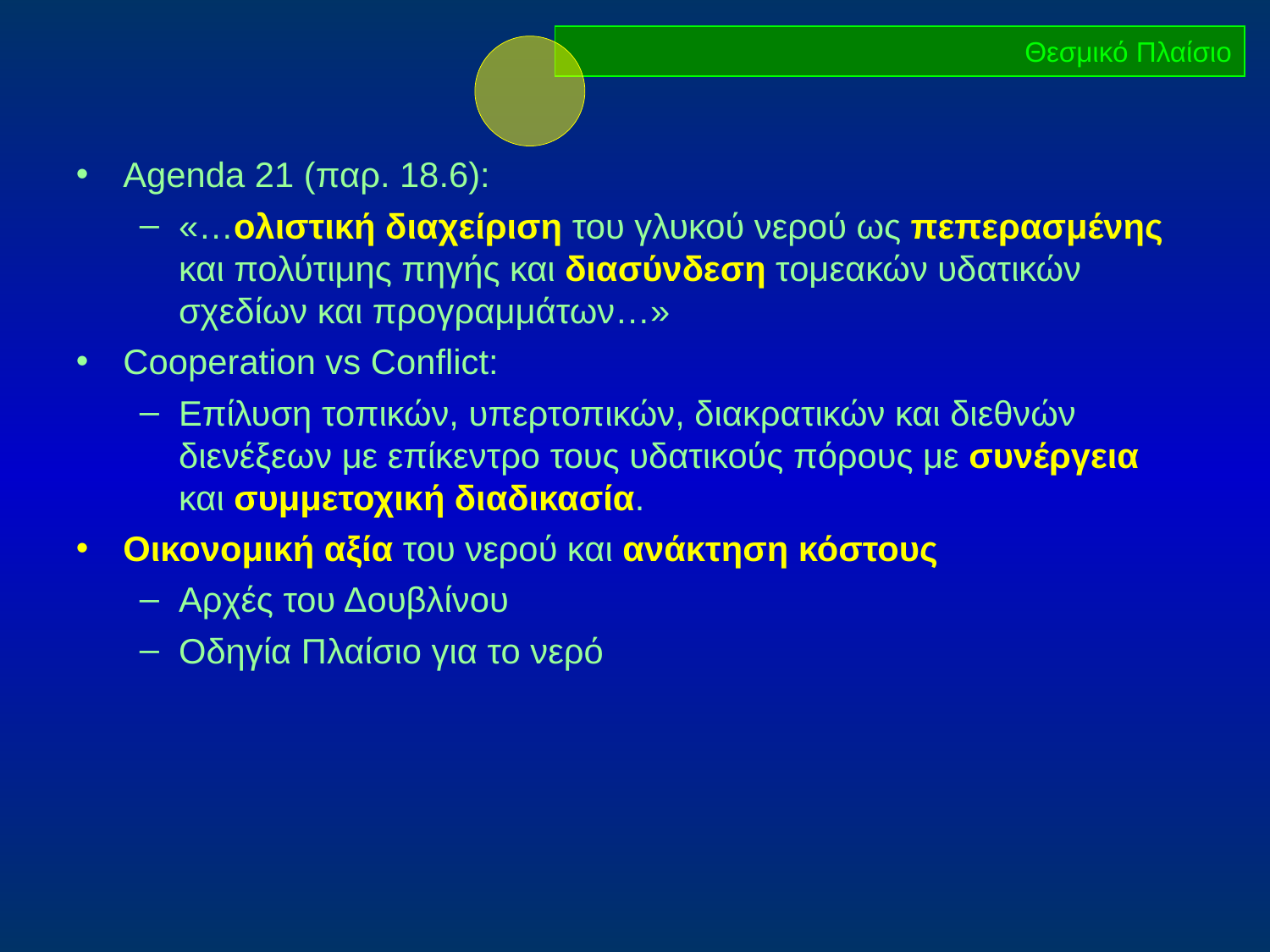

Θεσμικό Πλαίσιο

Agenda 21 (παρ. 18.6):
«…ολιστική διαχείριση του γλυκού νερού ως πεπερασμένης και πολύτιμης πηγής και διασύνδεση τομεακών υδατικών σχεδίων και προγραμμάτων…»
Cooperation vs Conflict:
Επίλυση τοπικών, υπερτοπικών, διακρατικών και διεθνών διενέξεων με επίκεντρο τους υδατικούς πόρους με συνέργεια και συμμετοχική διαδικασία.
Οικονομική αξία του νερού και ανάκτηση κόστους
Αρχές του Δουβλίνου
Οδηγία Πλαίσιο για το νερό